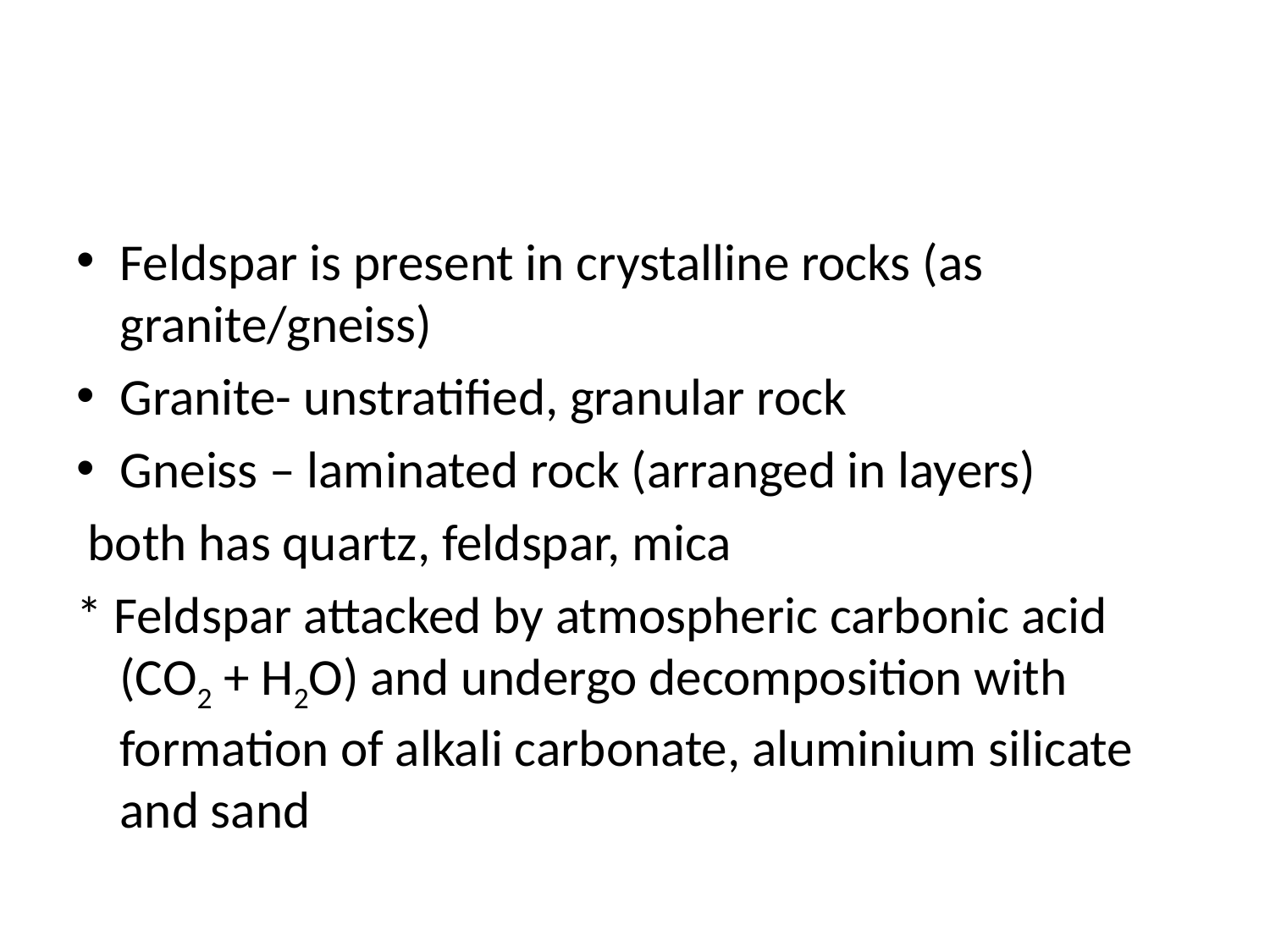

#
Feldspar is present in crystalline rocks (as granite/gneiss)
Granite- unstratified, granular rock
Gneiss – laminated rock (arranged in layers)
 both has quartz, feldspar, mica
* Feldspar attacked by atmospheric carbonic acid (CO2 + H2O) and undergo decomposition with formation of alkali carbonate, aluminium silicate and sand